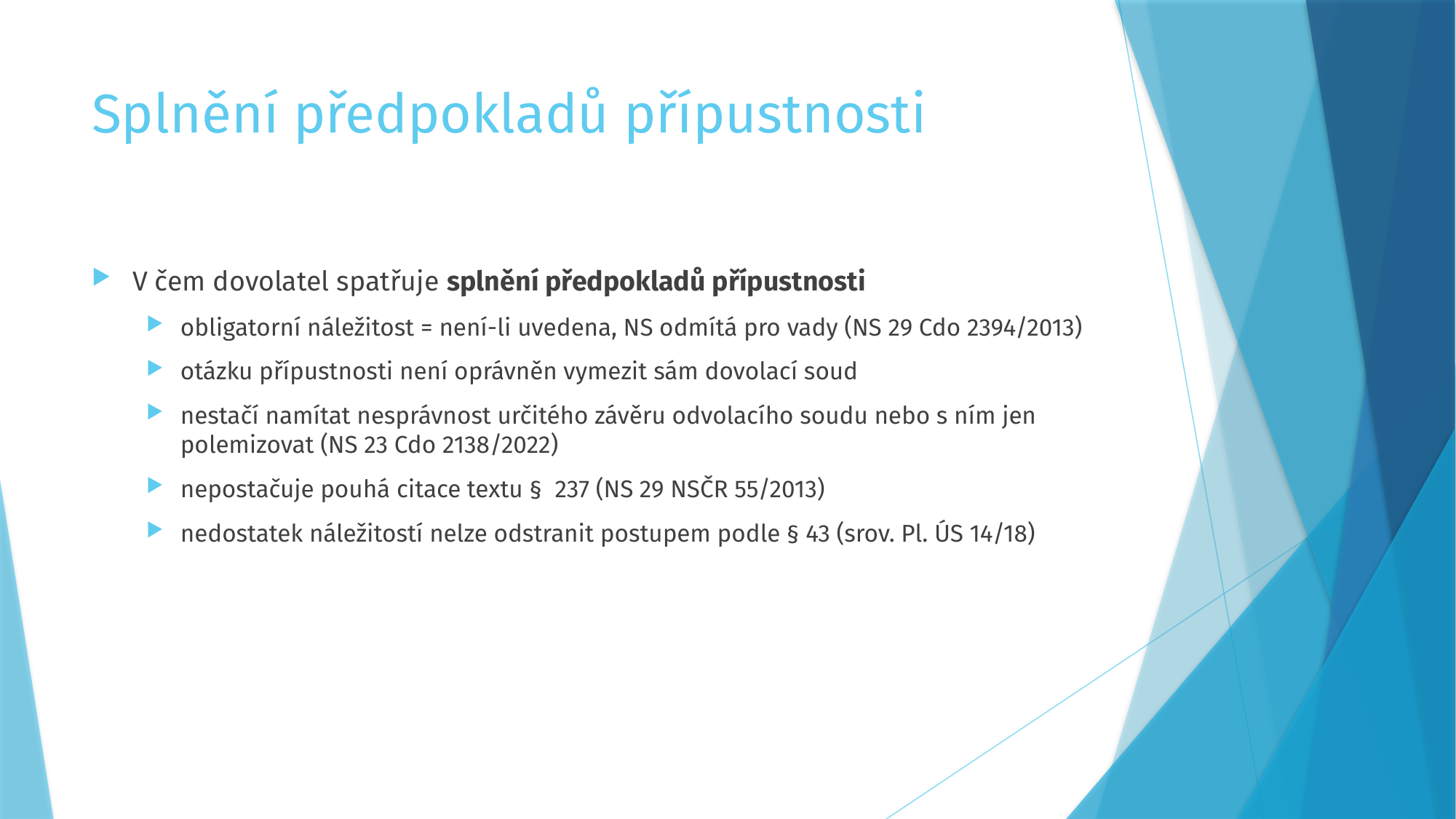

# Splnění předpokladů přípustnosti
V čem dovolatel spatřuje splnění předpokladů přípustnosti
obligatorní náležitost = není-li uvedena, NS odmítá pro vady (NS 29 Cdo 2394/2013)
otázku přípustnosti není oprávněn vymezit sám dovolací soud
nestačí namítat nesprávnost určitého závěru odvolacího soudu nebo s ním jen polemizovat (NS 23 Cdo 2138/2022)
nepostačuje pouhá citace textu §  237 (NS 29 NSČR 55/2013)
nedostatek náležitostí nelze odstranit postupem podle § 43 (srov. Pl. ÚS 14/18)